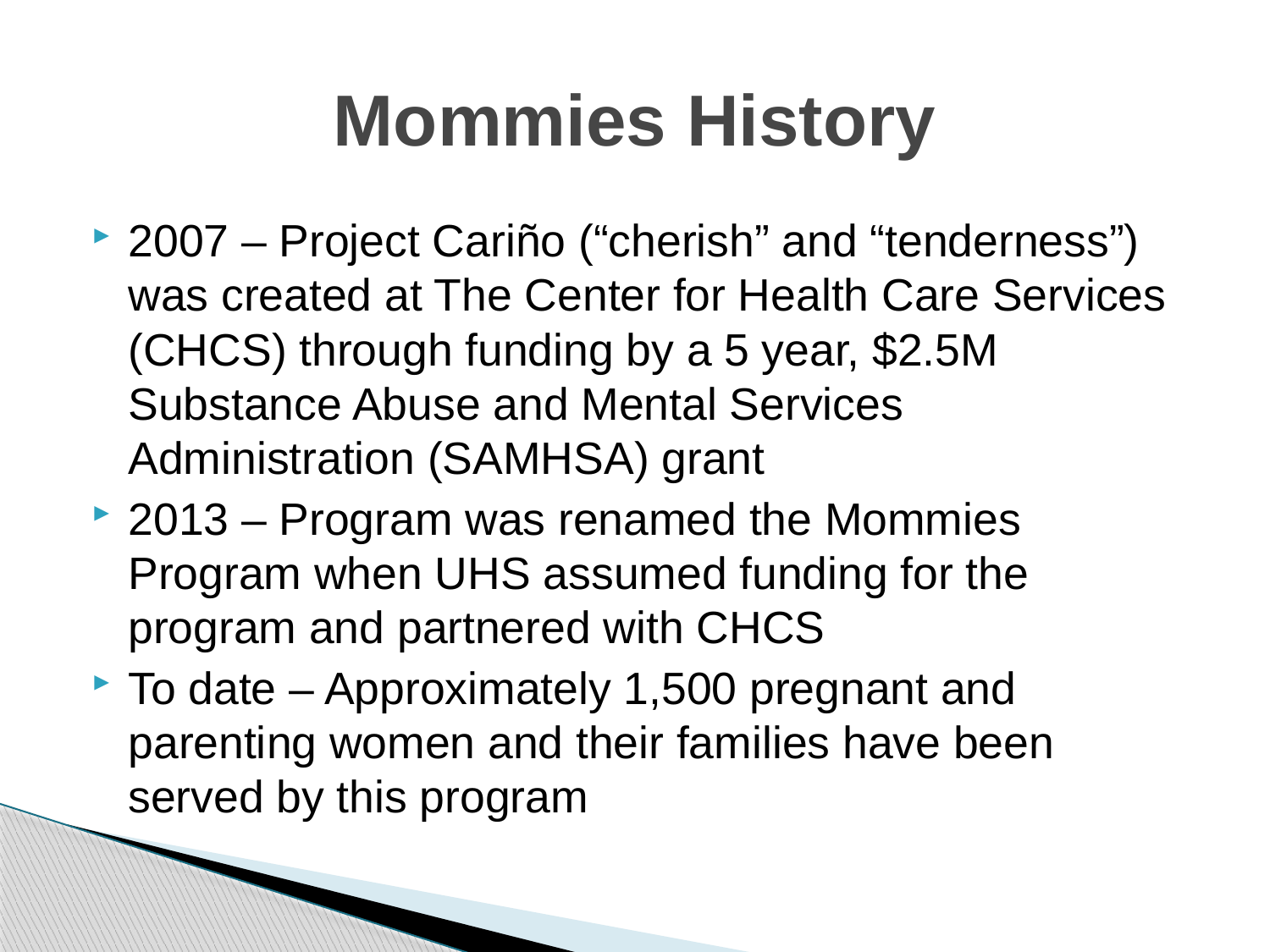

# Mommies History
2007 – Project Cariño (“cherish” and “tenderness”) was created at The Center for Health Care Services (CHCS) through funding by a 5 year, $2.5M Substance Abuse and Mental Services Administration (SAMHSA) grant
2013 – Program was renamed the Mommies Program when UHS assumed funding for the program and partnered with CHCS
To date – Approximately 1,500 pregnant and parenting women and their families have been served by this program